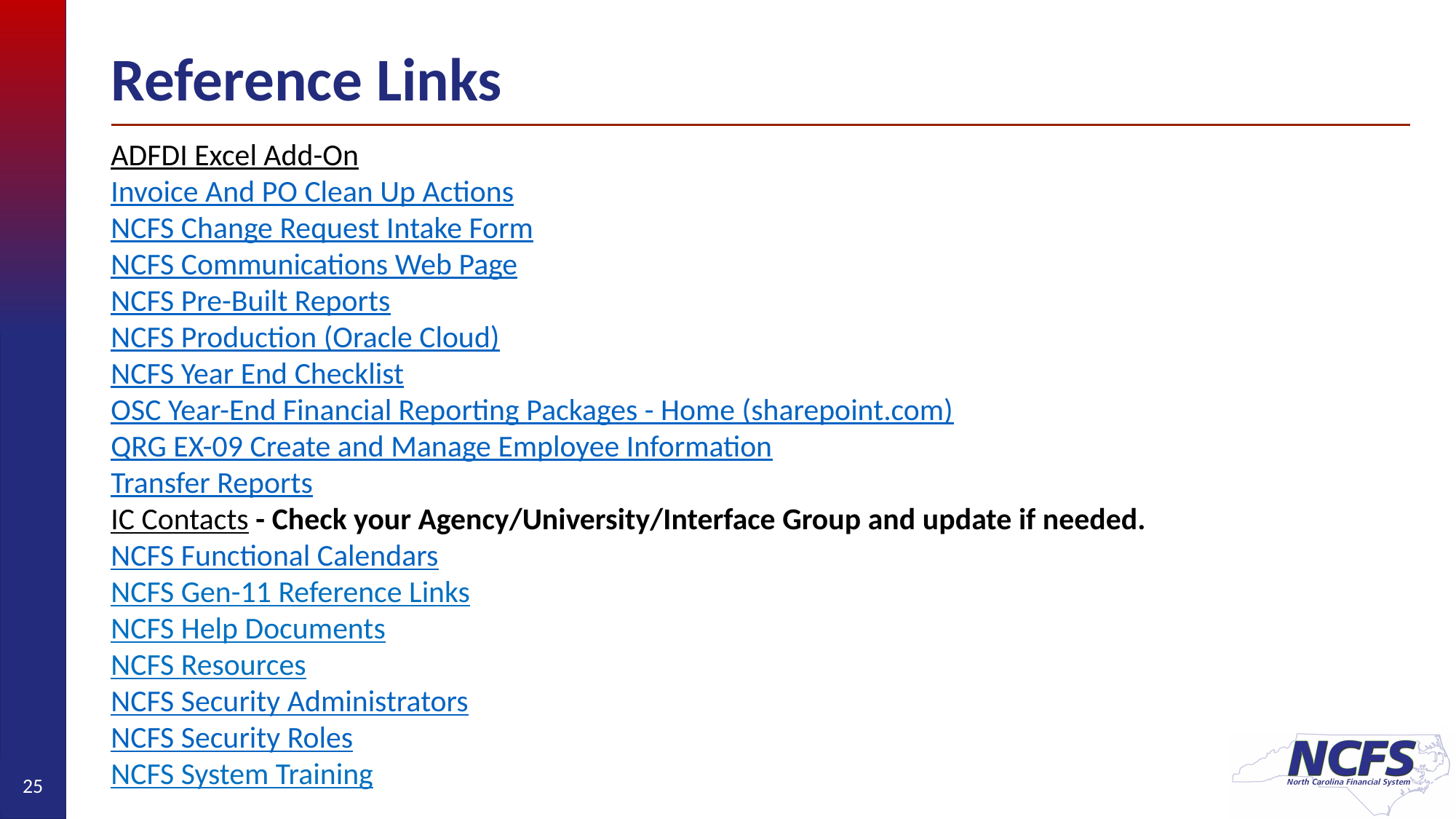

# Reference Links
ADFDI Excel Add-On
Invoice And PO Clean Up Actions
NCFS Change Request Intake Form
NCFS Communications Web Page
NCFS Pre-Built Reports
NCFS Production (Oracle Cloud)
NCFS Year End Checklist
OSC Year-End Financial Reporting Packages - Home (sharepoint.com)
QRG EX-09 Create and Manage Employee Information
Transfer Reports
IC Contacts - Check your Agency/University/Interface Group and update if needed.
NCFS Functional Calendars
NCFS Gen-11 Reference Links
NCFS Help Documents
NCFS Resources
NCFS Security Administrators
NCFS Security Roles
NCFS System Training
25